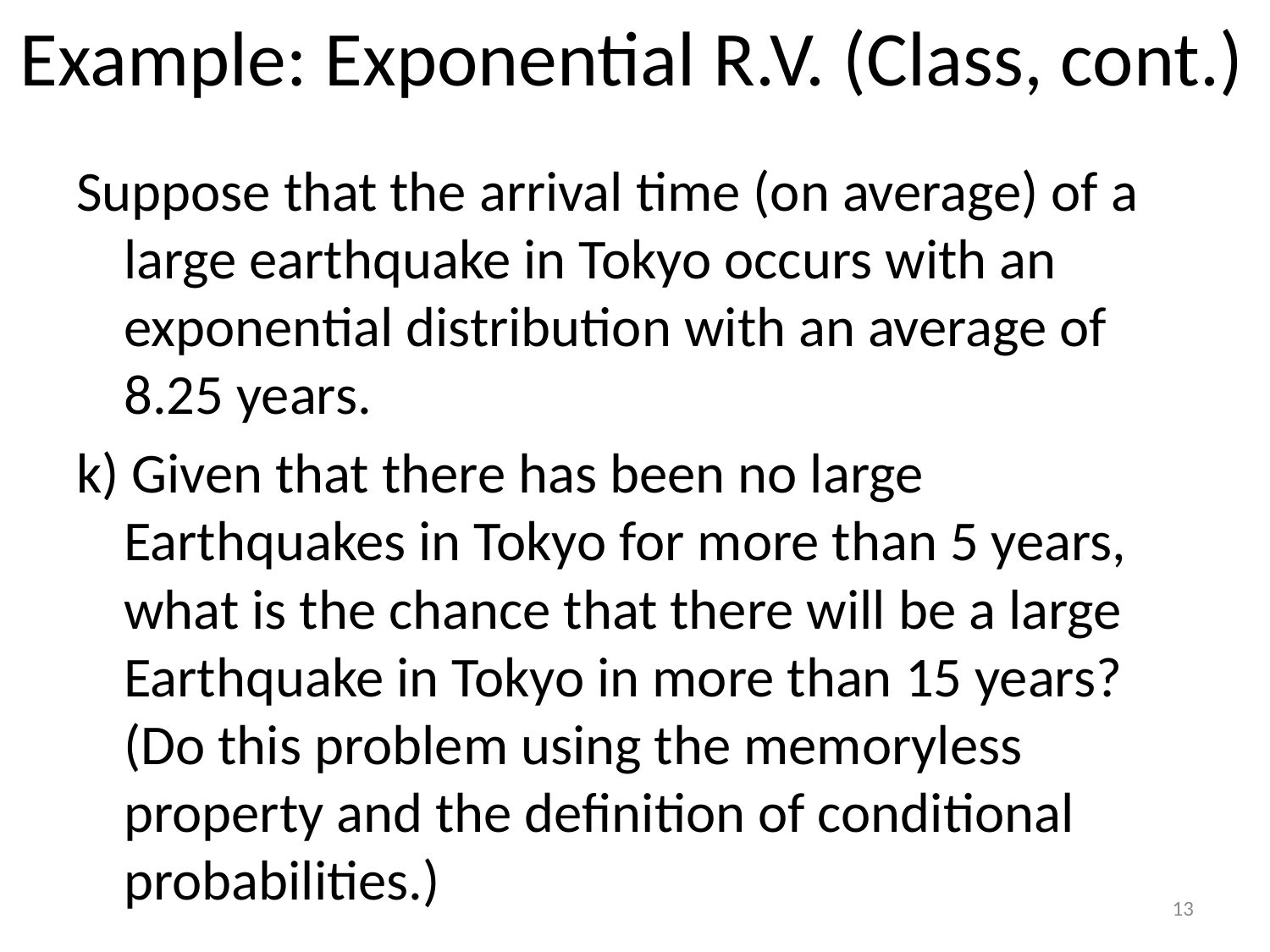

# Example: Exponential R.V. (Class, cont.)
Suppose that the arrival time (on average) of a large earthquake in Tokyo occurs with an exponential distribution with an average of 8.25 years.
k) Given that there has been no large Earthquakes in Tokyo for more than 5 years, what is the chance that there will be a large Earthquake in Tokyo in more than 15 years? (Do this problem using the memoryless property and the definition of conditional probabilities.)
13